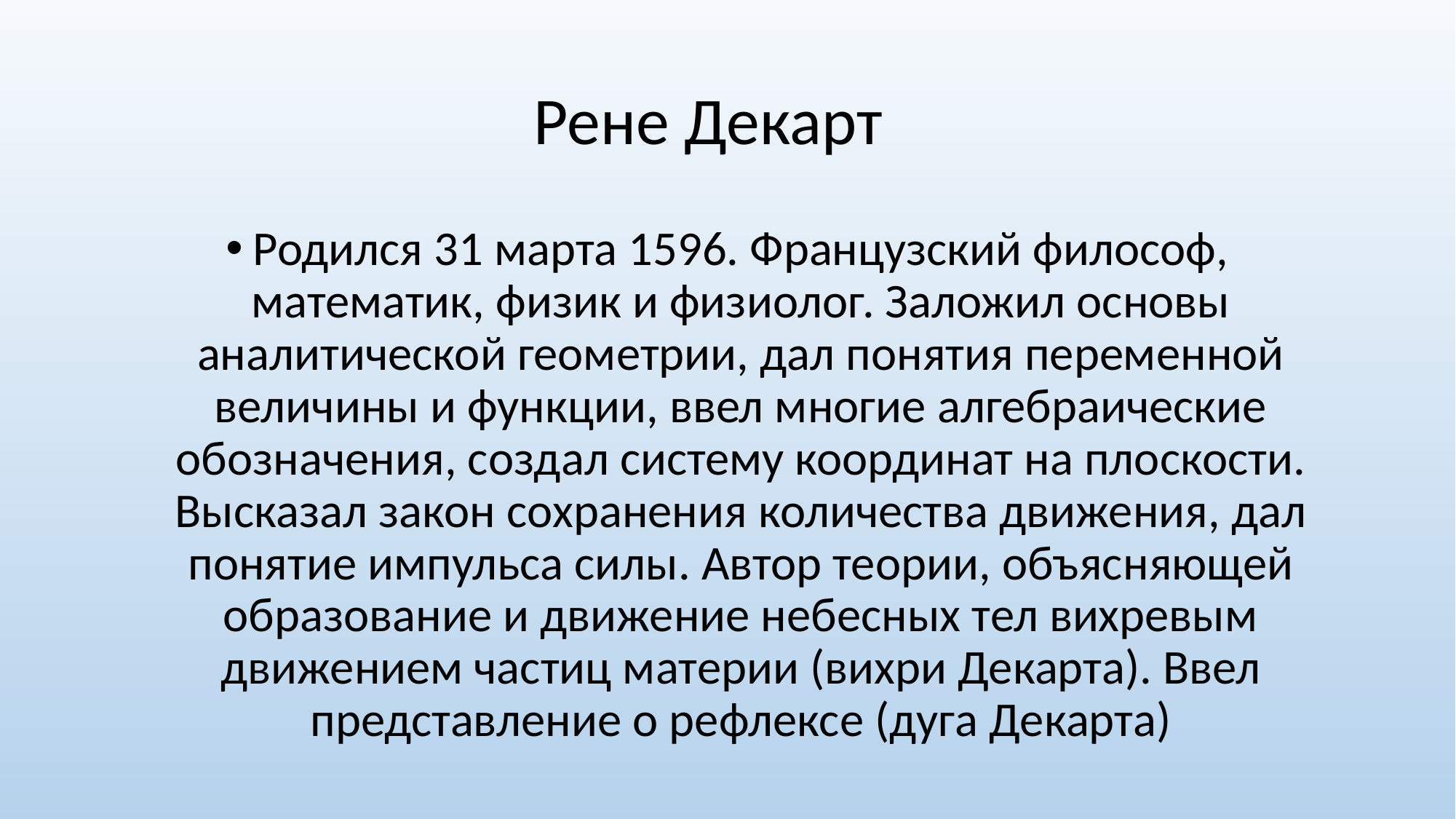

# Рене Декарт
Родился 31 марта 1596. Французский философ, математик, физик и физиолог. Заложил основы аналитической геометрии, дал понятия переменной величины и функции, ввел многие алгебраические обозначения, создал систему координат на плоскости. Высказал закон сохранения количества движения, дал понятие импульса силы. Автор теории, объясняющей образование и движение небесных тел вихревым движением частиц материи (вихри Декарта). Ввел представление о рефлексе (дуга Декарта)